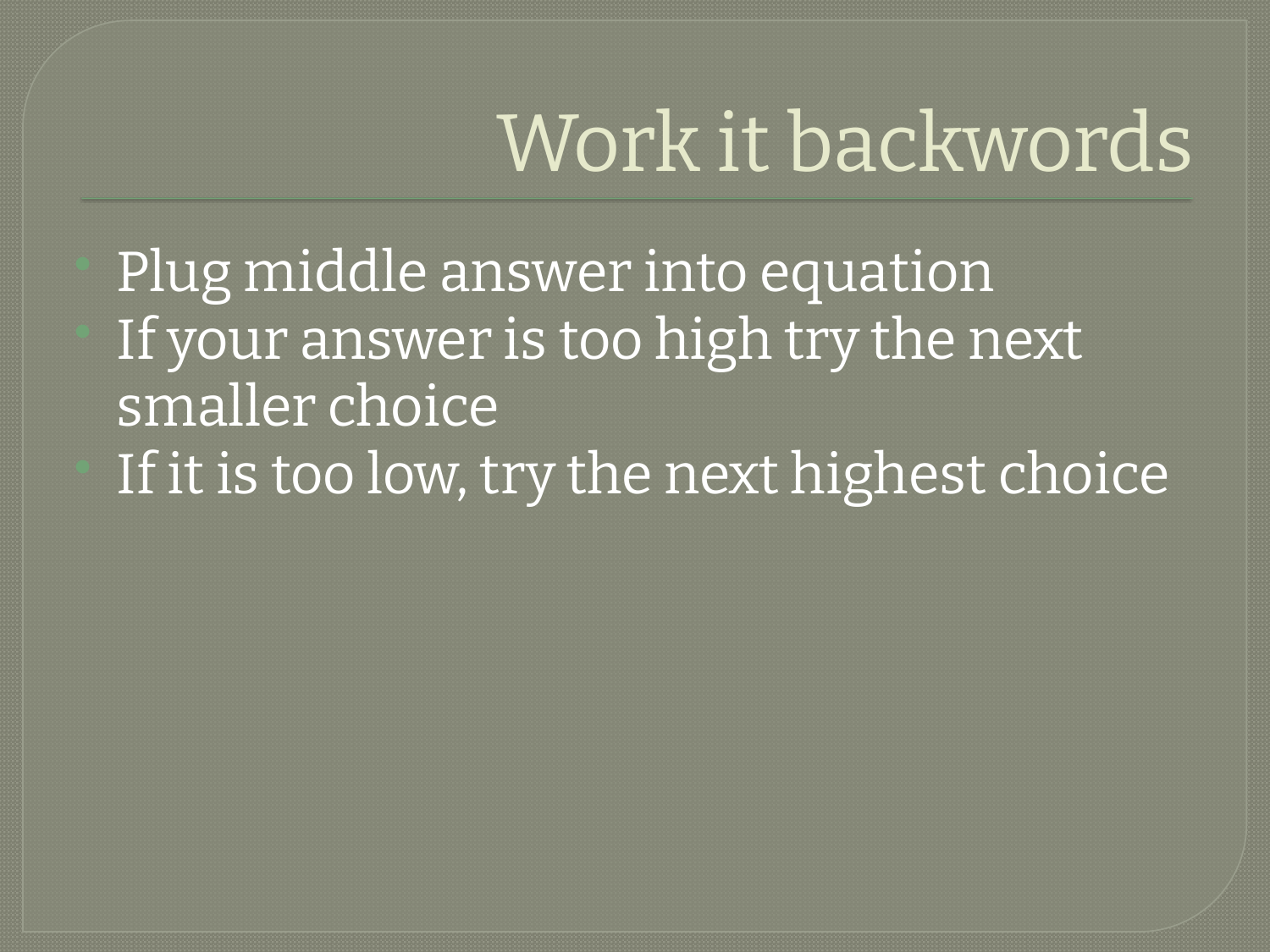

# Work it backwords
Plug middle answer into equation
If your answer is too high try the next smaller choice
If it is too low, try the next highest choice